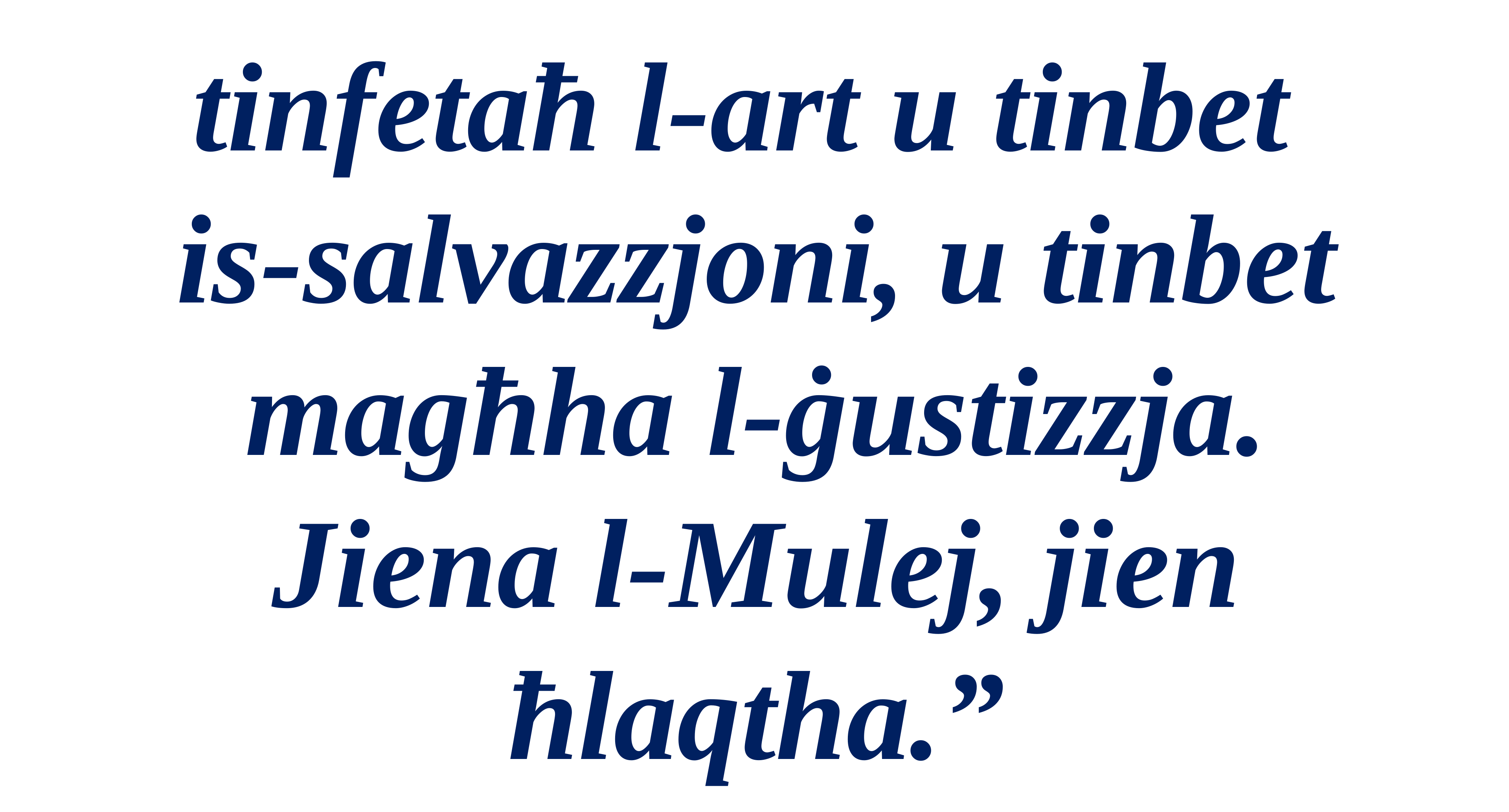

tinfetaħ l-art u tinbet
is-salvazzjoni, u tinbet magħha l-ġustizzja.
Jiena l-Mulej, jien ħlaqtha.”